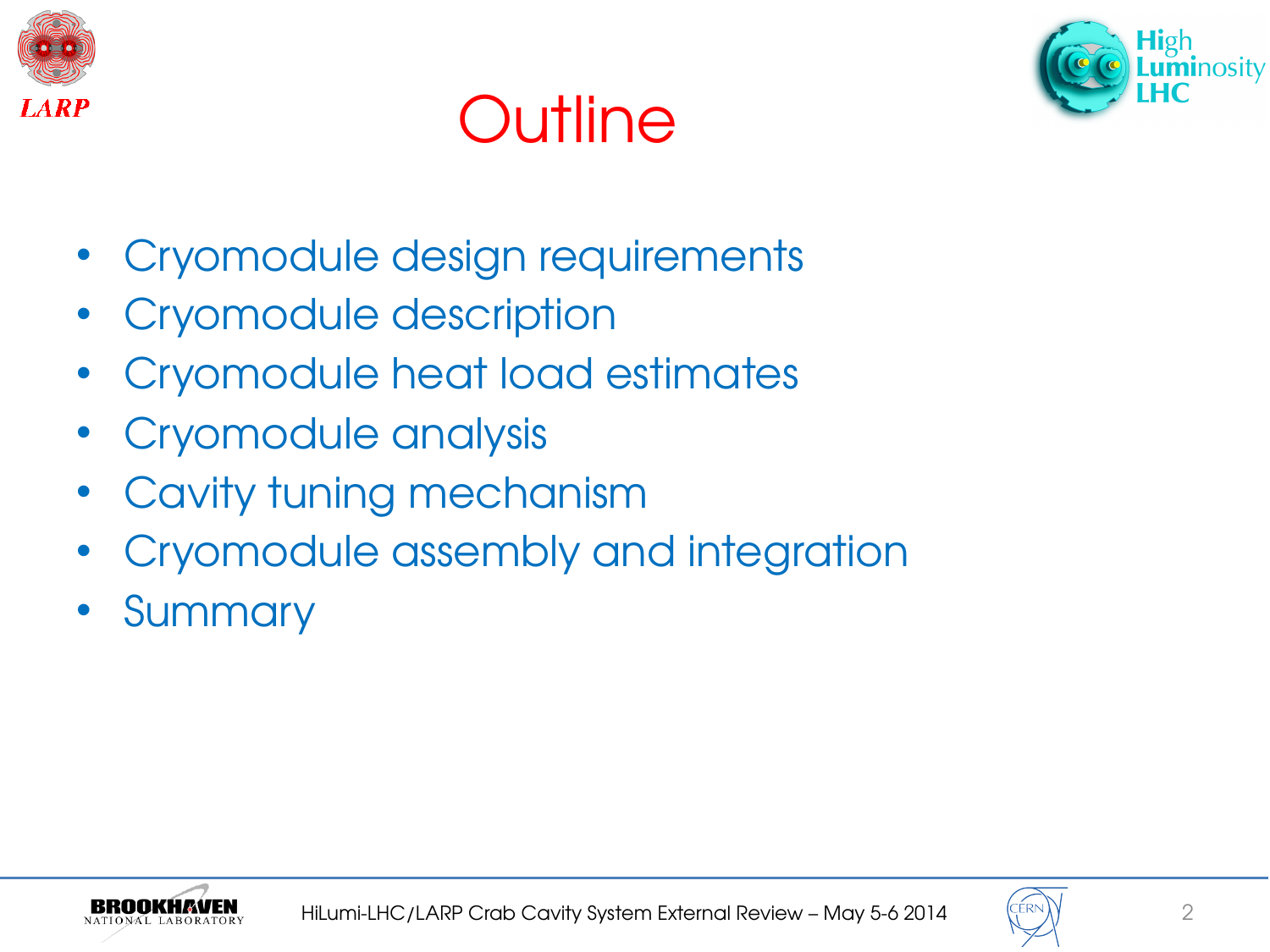

# Outline
Cryomodule design requirements
Cryomodule description
Cryomodule heat load estimates
Cryomodule analysis
Cavity tuning mechanism
Cryomodule assembly and integration
Summary

2